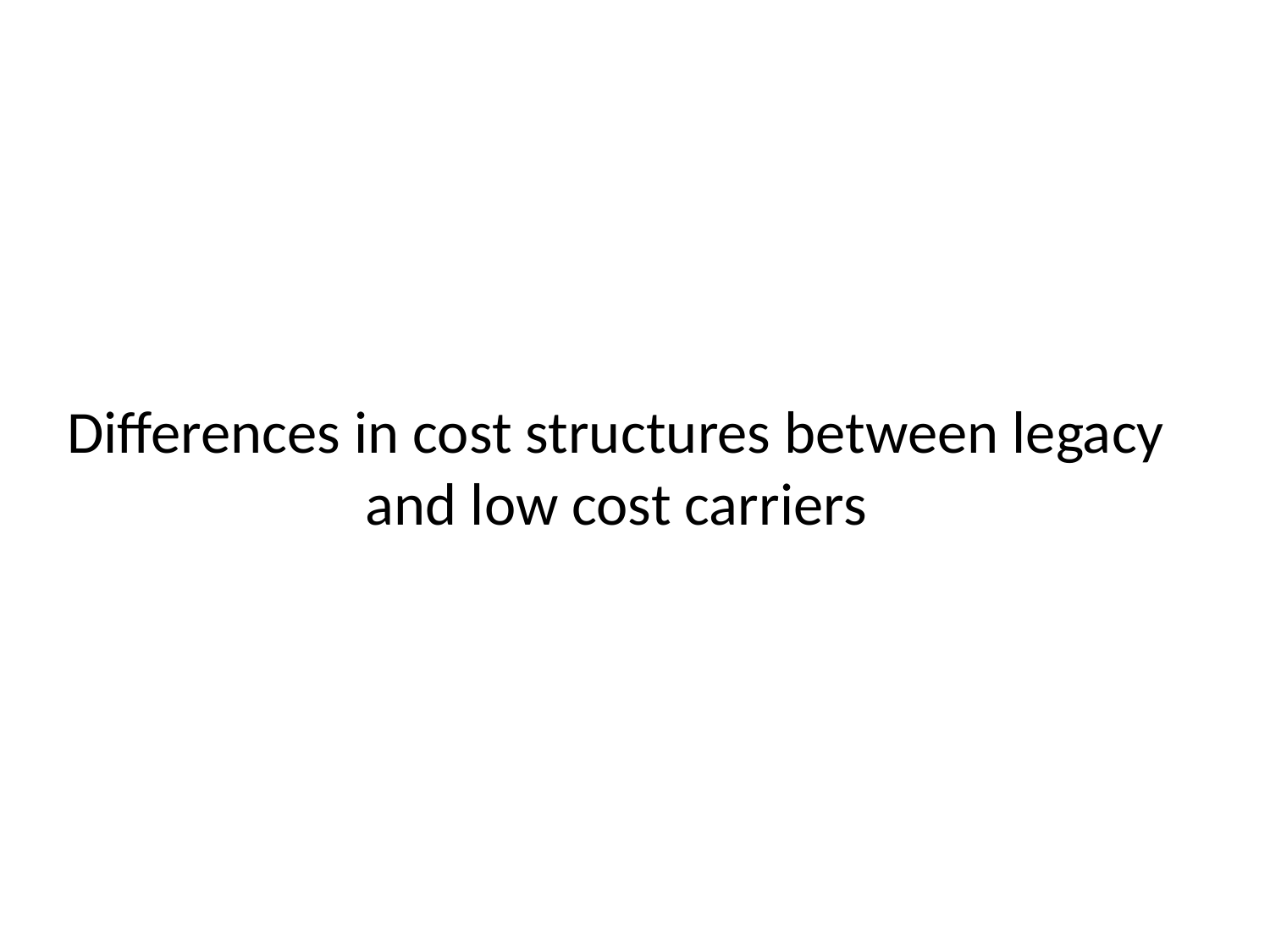

# Differences in cost structures between legacy and low cost carriers